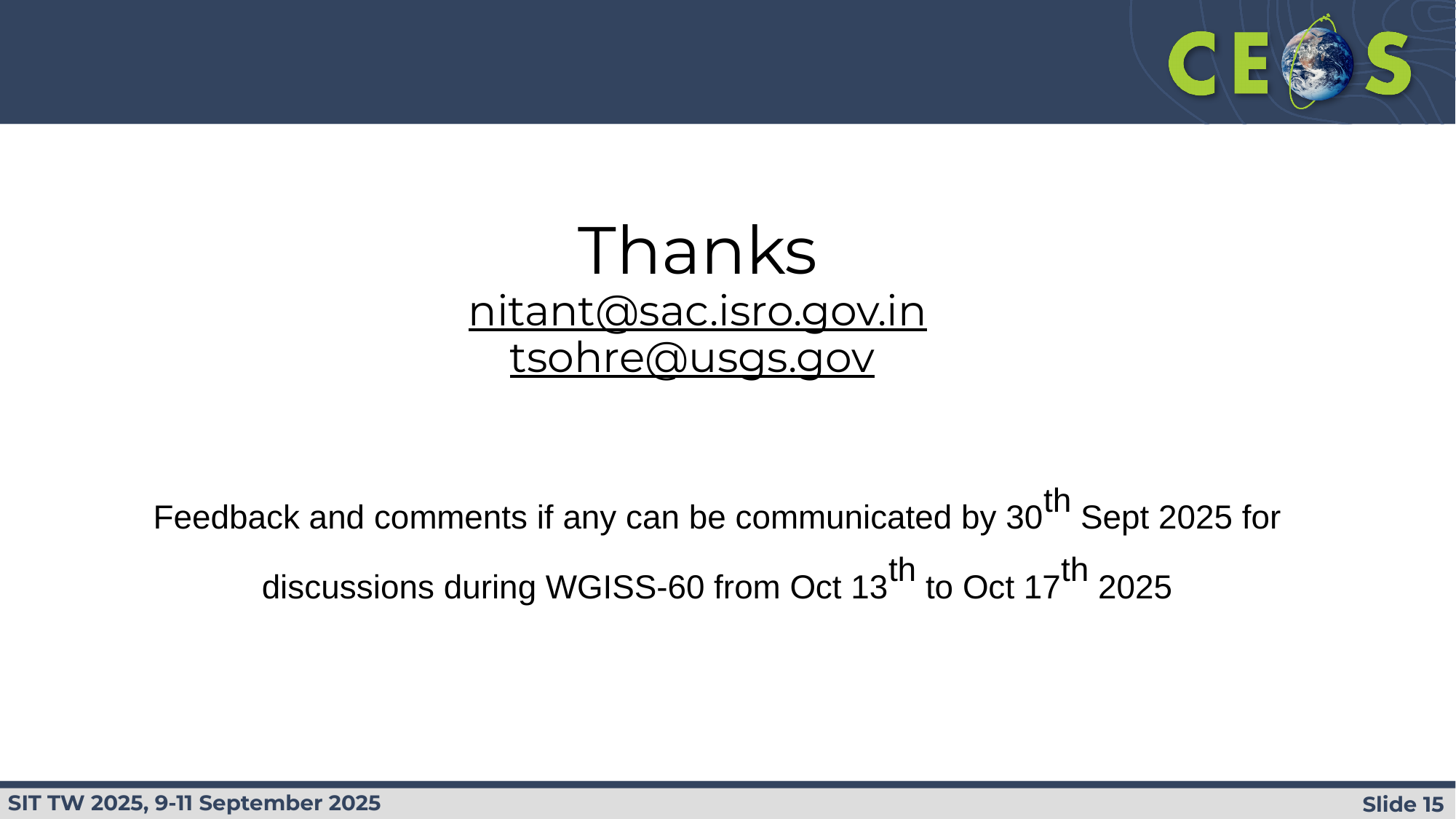

# Thanks nitant@sac.isro.gov.in tsohre@usgs.gov
Feedback and comments if any can be communicated by 30th Sept 2025 for discussions during WGISS-60 from Oct 13th to Oct 17th 2025